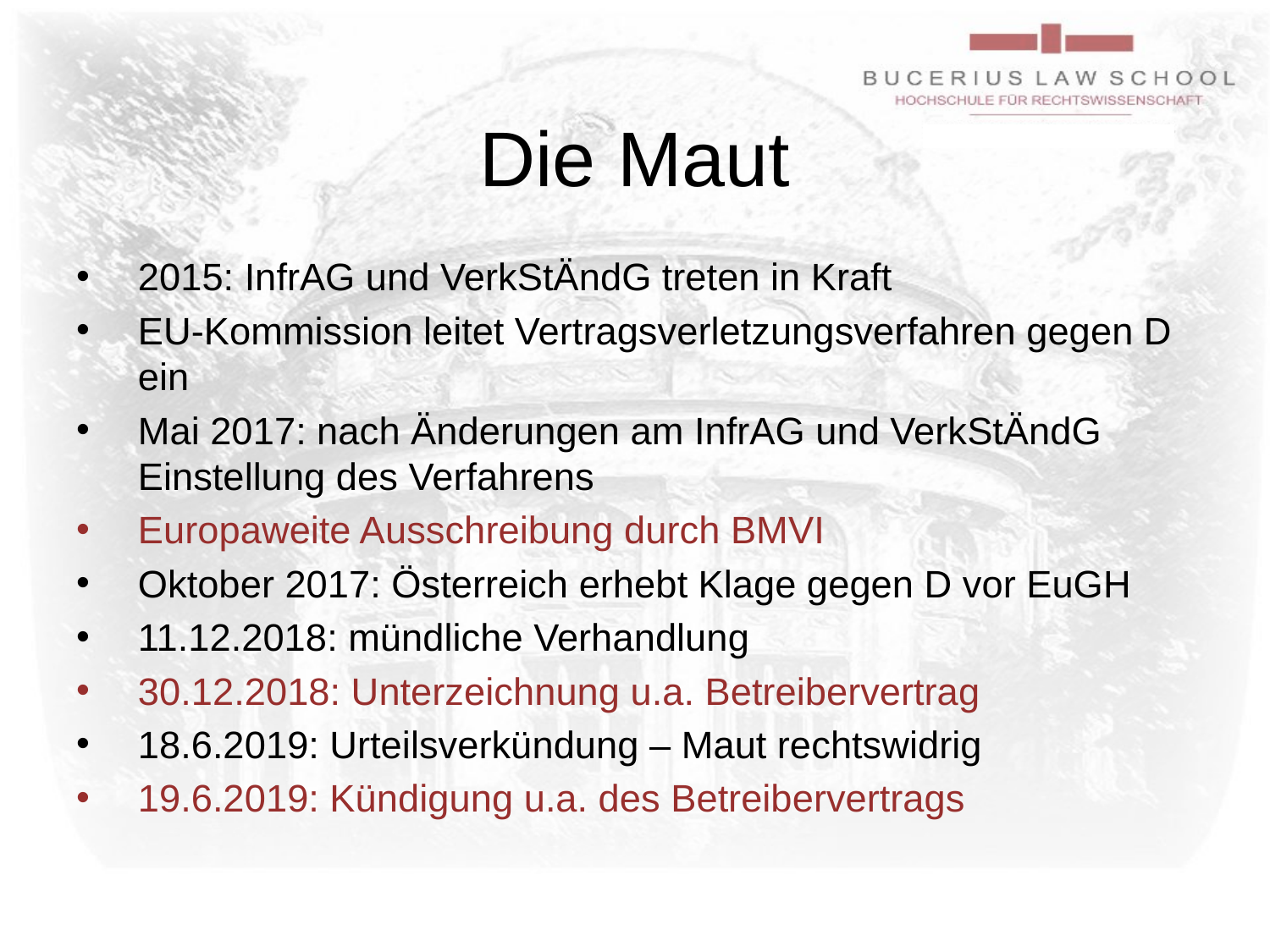

# Die Maut
2015: InfrAG und VerkStÄndG treten in Kraft
EU-Kommission leitet Vertragsverletzungsverfahren gegen D ein
Mai 2017: nach Änderungen am InfrAG und VerkStÄndG Einstellung des Verfahrens
Europaweite Ausschreibung durch BMVI
Oktober 2017: Österreich erhebt Klage gegen D vor EuGH
11.12.2018: mündliche Verhandlung
30.12.2018: Unterzeichnung u.a. Betreibervertrag
18.6.2019: Urteilsverkündung – Maut rechtswidrig
19.6.2019: Kündigung u.a. des Betreibervertrags